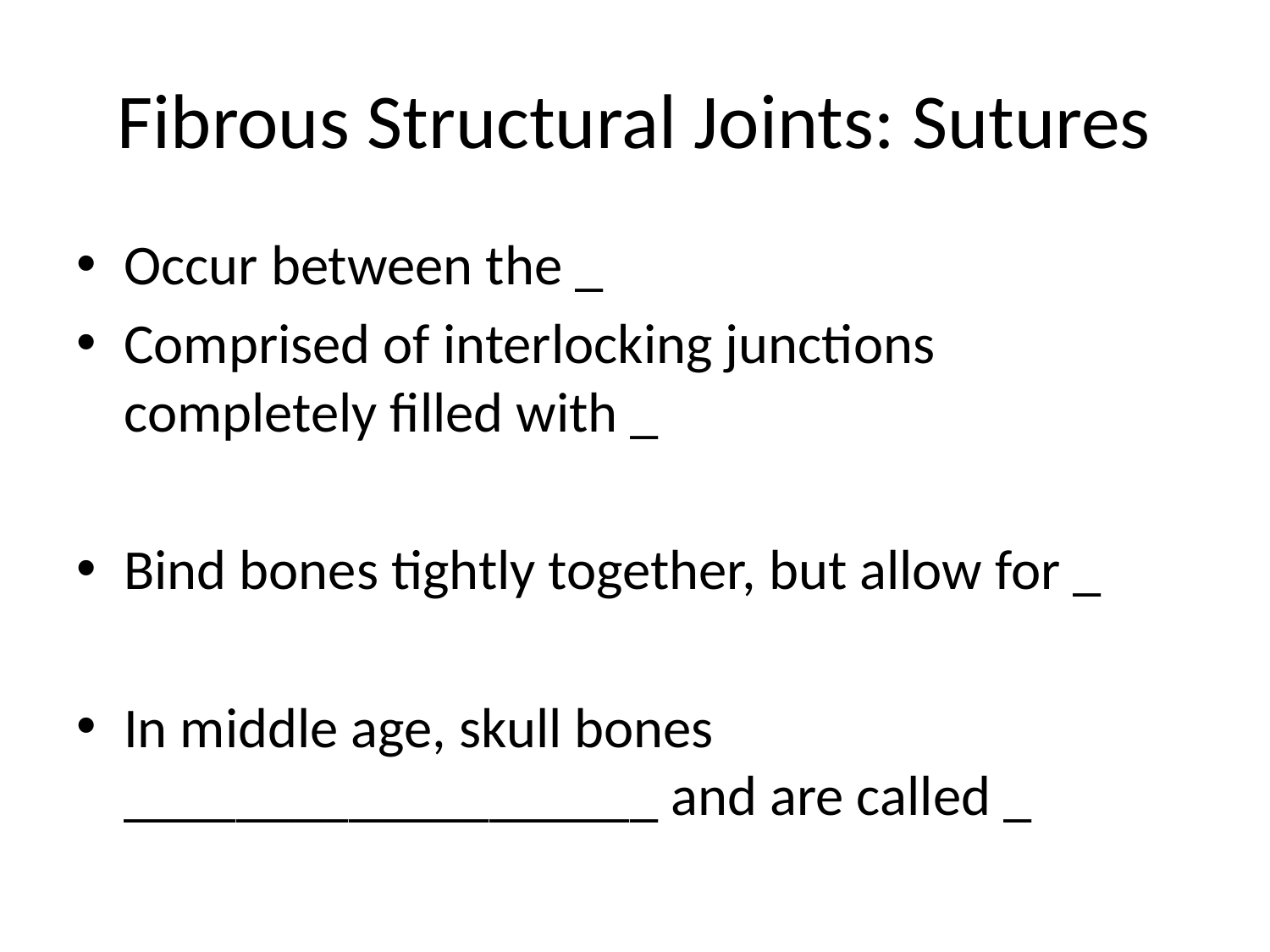

# Fibrous Structural Joints: Sutures
Occur between the _
Comprised of interlocking junctions completely filled with _

Bind bones tightly together, but allow for _

In middle age, skull bones ___________________ and are called _